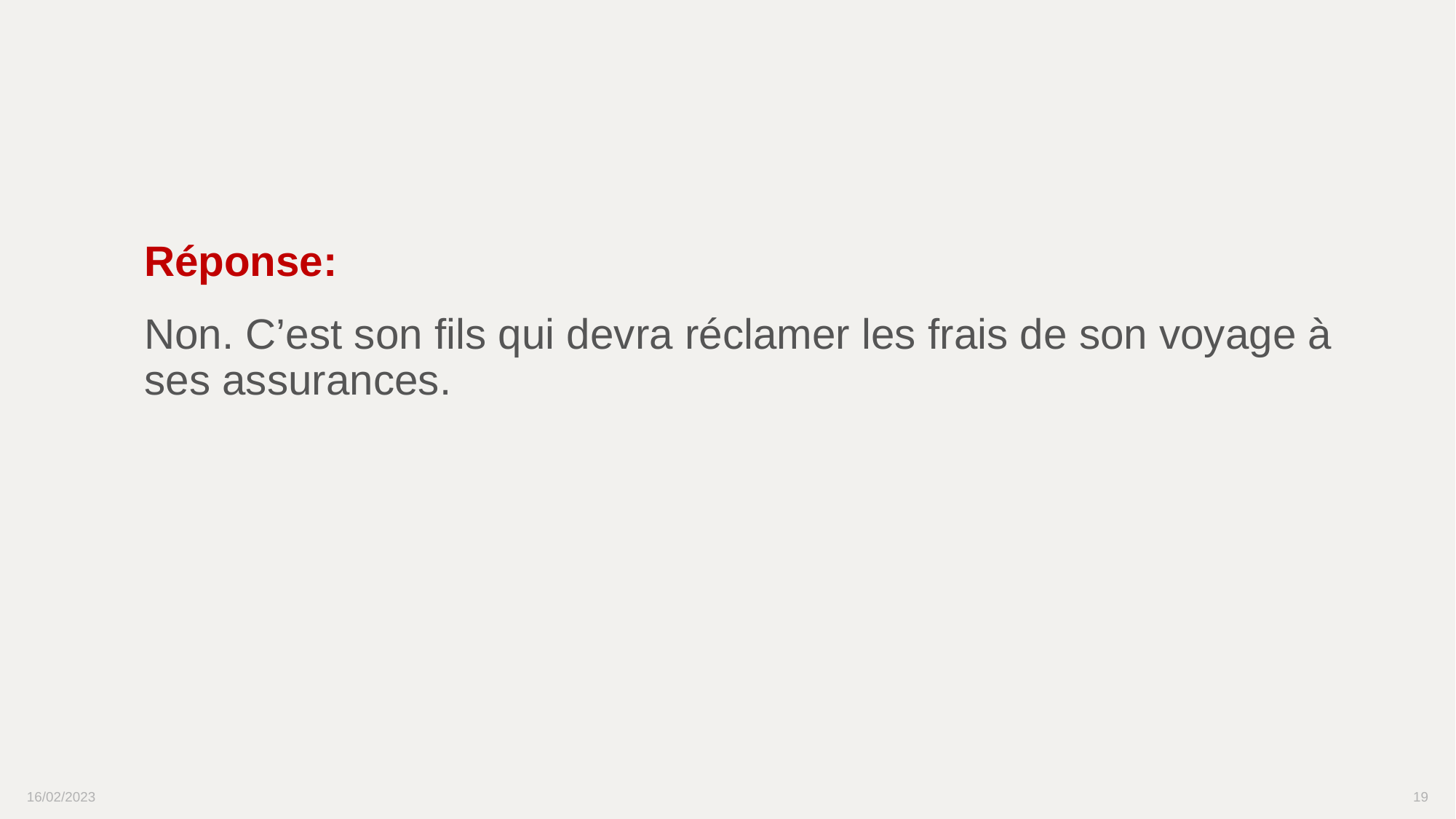

Réponse:
Non. C’est son fils qui devra réclamer les frais de son voyage à ses assurances.

16/02/2023
19